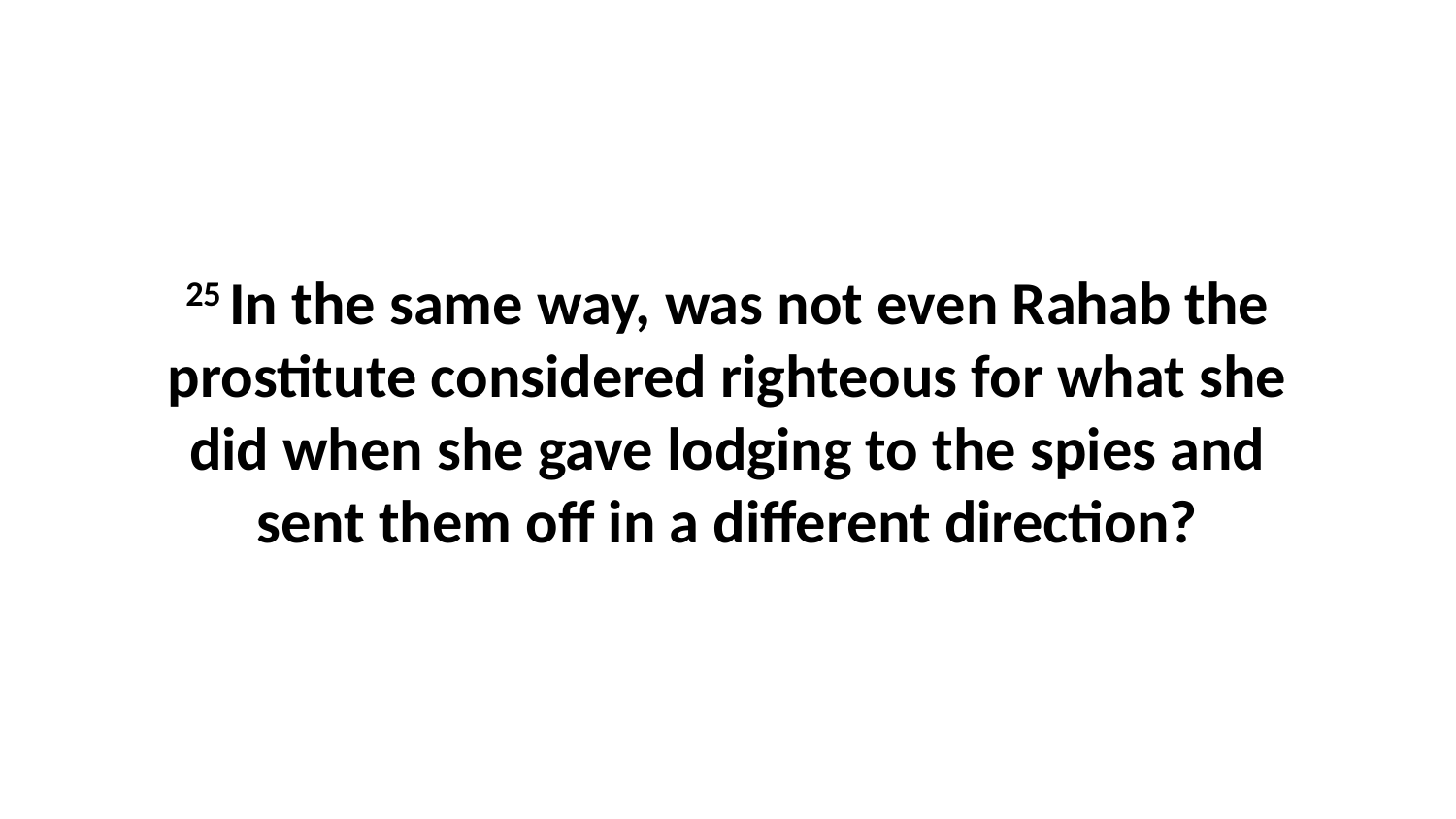

25 In the same way, was not even Rahab the prostitute considered righteous for what she did when she gave lodging to the spies and sent them off in a different direction?